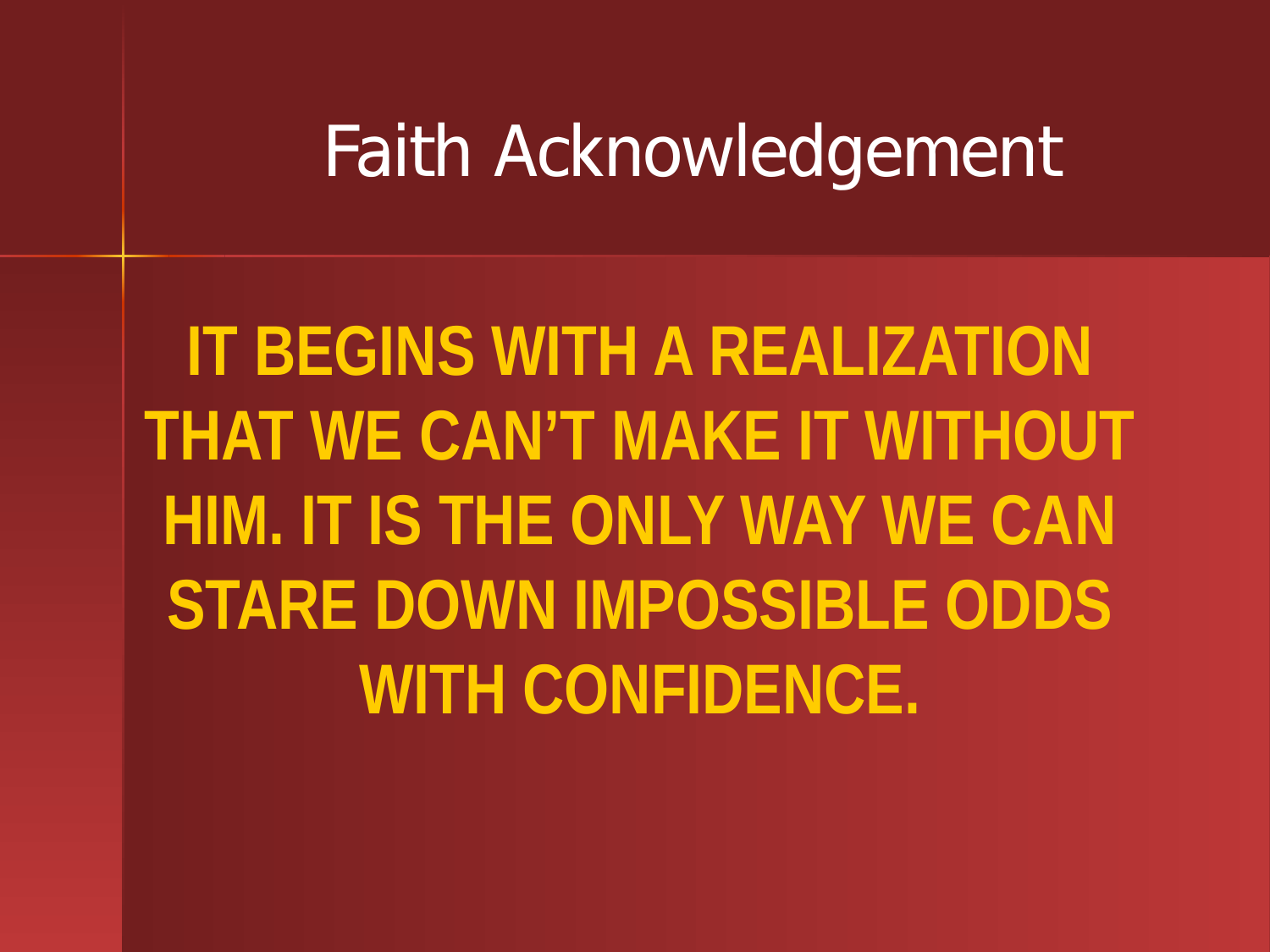

Faith Acknowledgement
# It begins with a realization that we can’t make it without him. It is the only way we can stare down impossible odds with confidence.